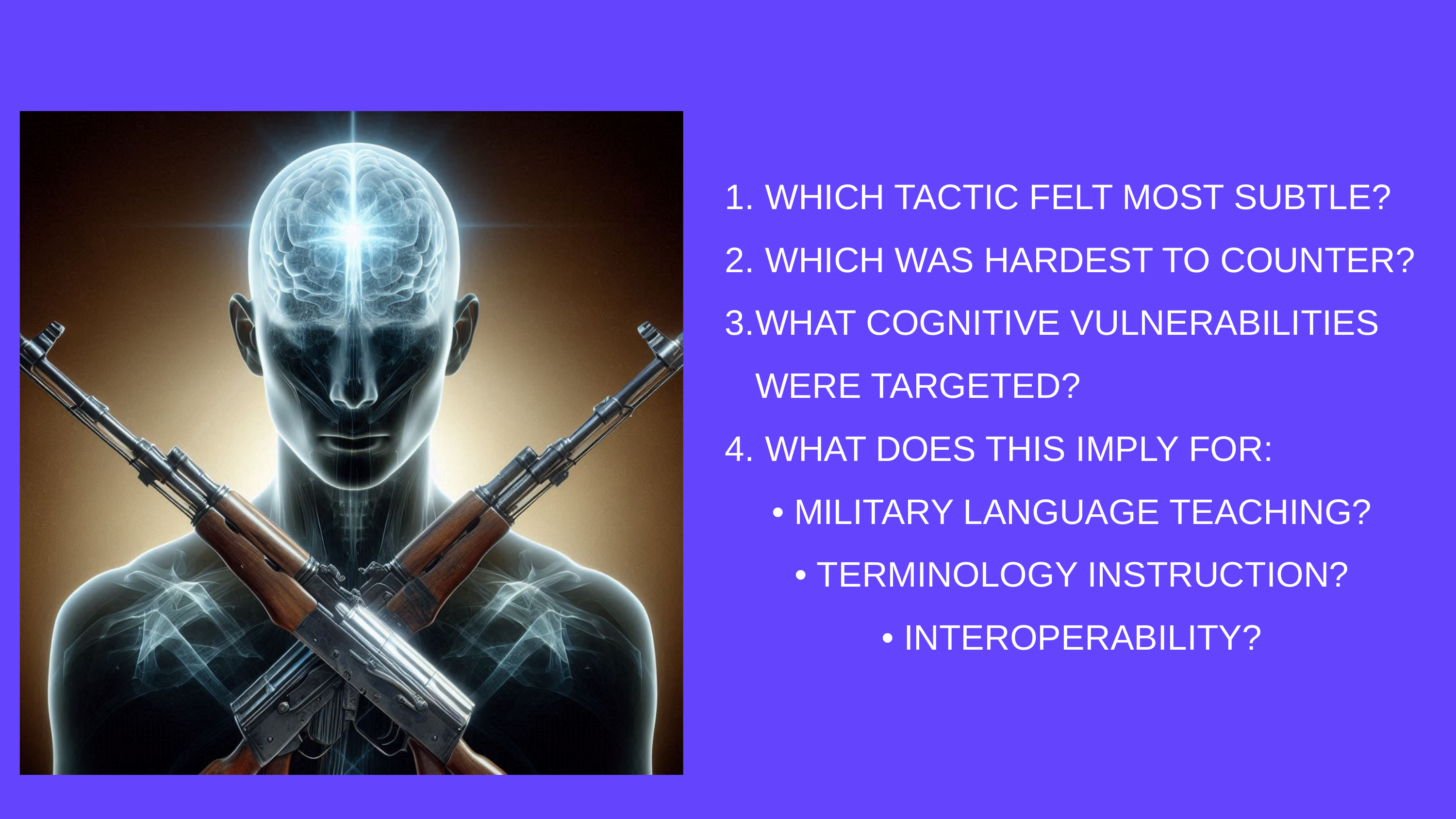

WHICH TACTIC FELT MOST SUBTLE?
 WHICH WAS HARDEST TO COUNTER?
WHAT COGNITIVE VULNERABILITIES WERE TARGETED?
 WHAT DOES THIS IMPLY FOR:
 • MILITARY LANGUAGE TEACHING?
 • TERMINOLOGY INSTRUCTION?
 • INTEROPERABILITY?